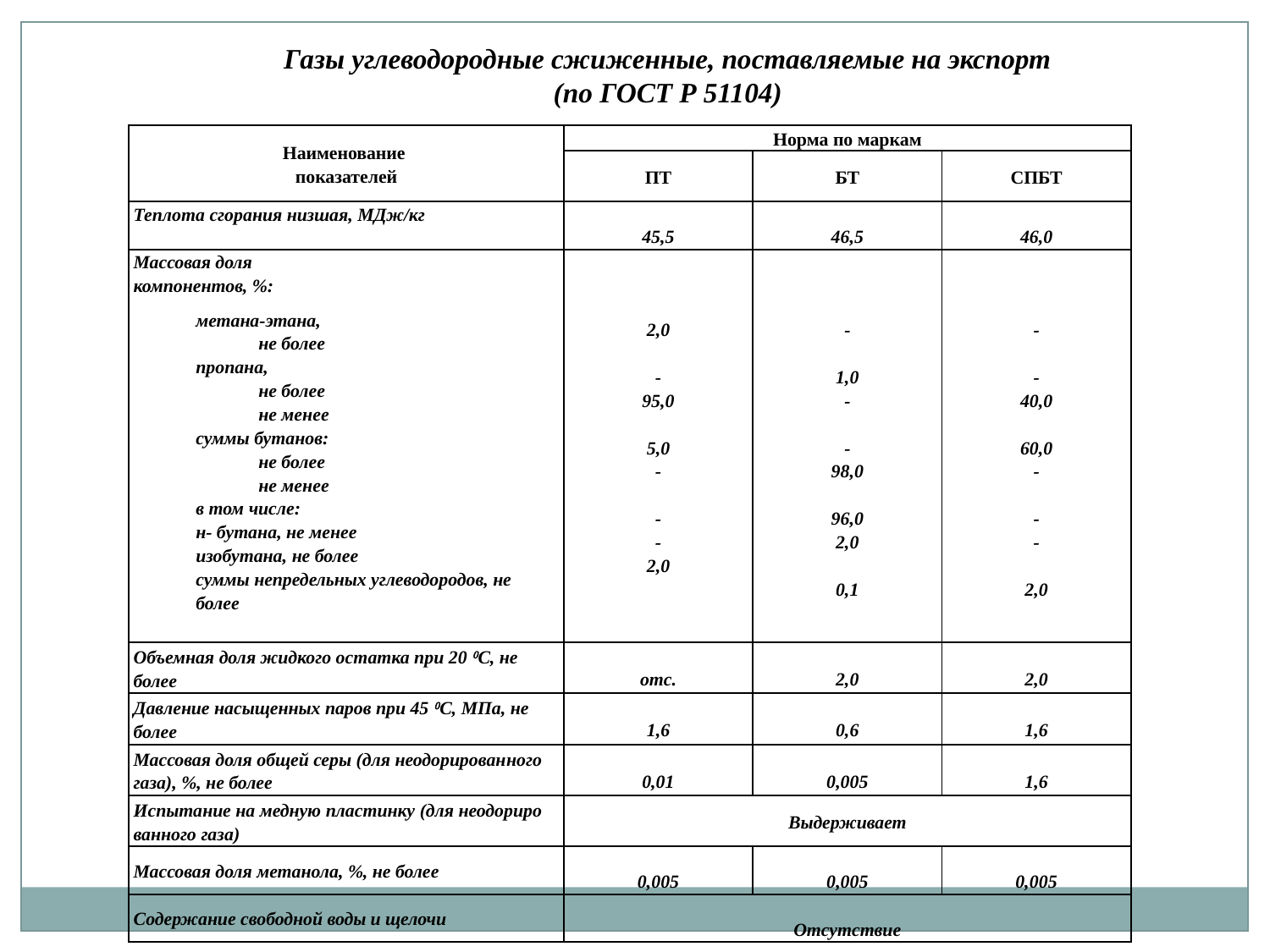

Газы углеводородные сжиженные, поставляемые на экспорт
(по ГОСТ Р 51104)
| Наименование показателей | Норма по маркам |  |  |
| --- | --- | --- | --- |
|  | ПТ | БТ | СПБТ |
| Теплота сгорания низшая, МДж/кг | 45,5 | 46,5 | 46,0 |
| Массовая доля компо­нентов, %: метана-этана, не более пропана, не более не менее суммы бутанов: не более не менее в том числе: н- бутана, не менее изобутана, не более суммы непредельных углеводородов, не более | 2,0 - 95,0 5,0 - - - 2,0 | - 1,0 - - 98,0 96,0 2,0 0,1 | - - 40,0 60,0 - - - 2,0 |
| Объемная доля жидкого остатка при 20 0С, не более | отс. | 2,0 | 2,0 |
| Давление насыщенных паров при 45 0С, МПа, не более | 1,6 | 0,6 | 1,6 |
| Массовая доля общей серы (для неодорирован­ного газа), %, не более | 0,01 | 0,005 | 1,6 |
| Испытание на медную пластинку (для неодориро­ванного газа) | Выдерживает |  |  |
| Массовая доля метанола, %, не более | 0,005 | 0,005 | 0,005 |
| Содержание свободной воды и щелочи | Отсутствие |  |  |